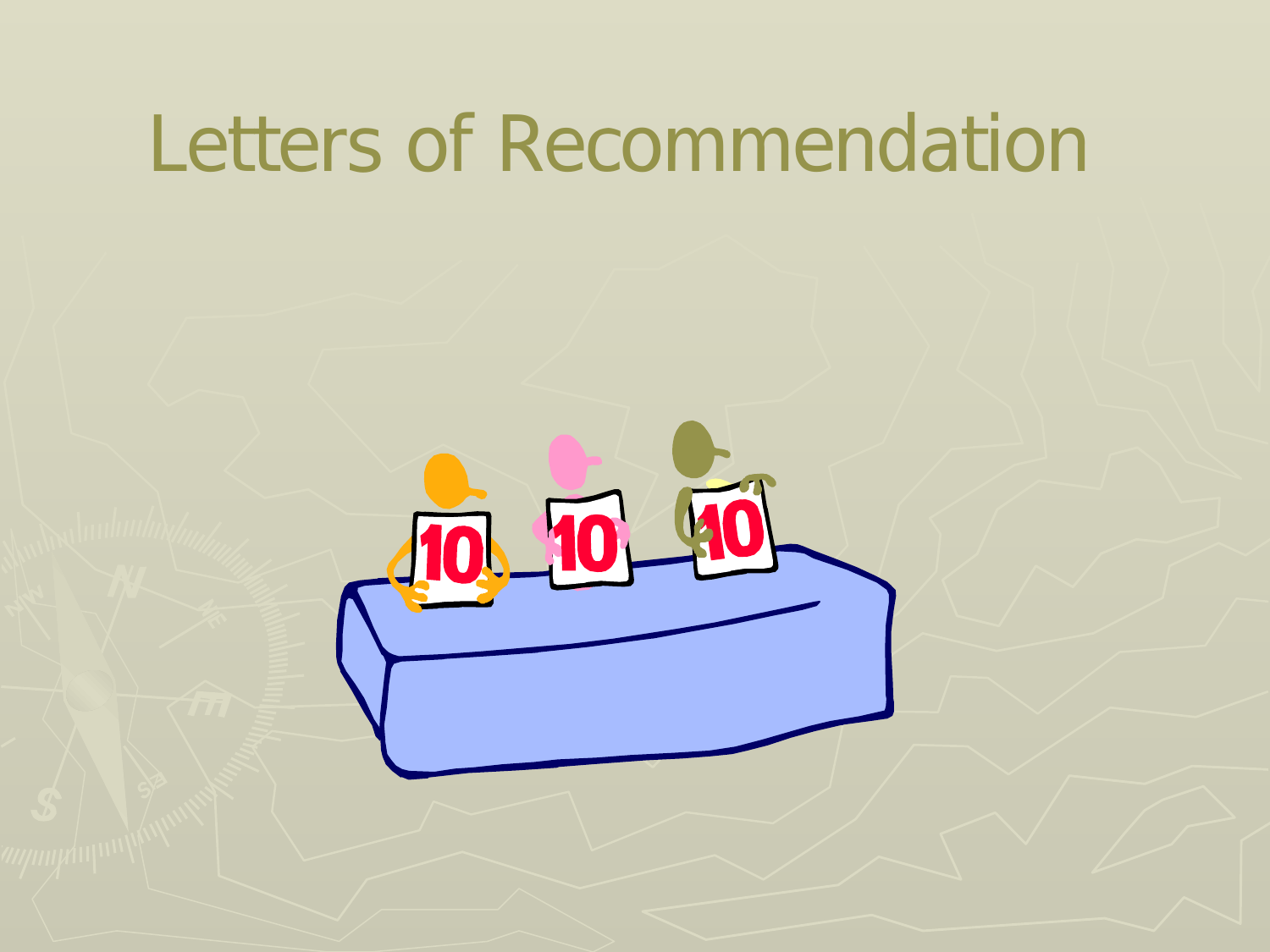

# Letters of Recommendation cover
Letters of Recommendation